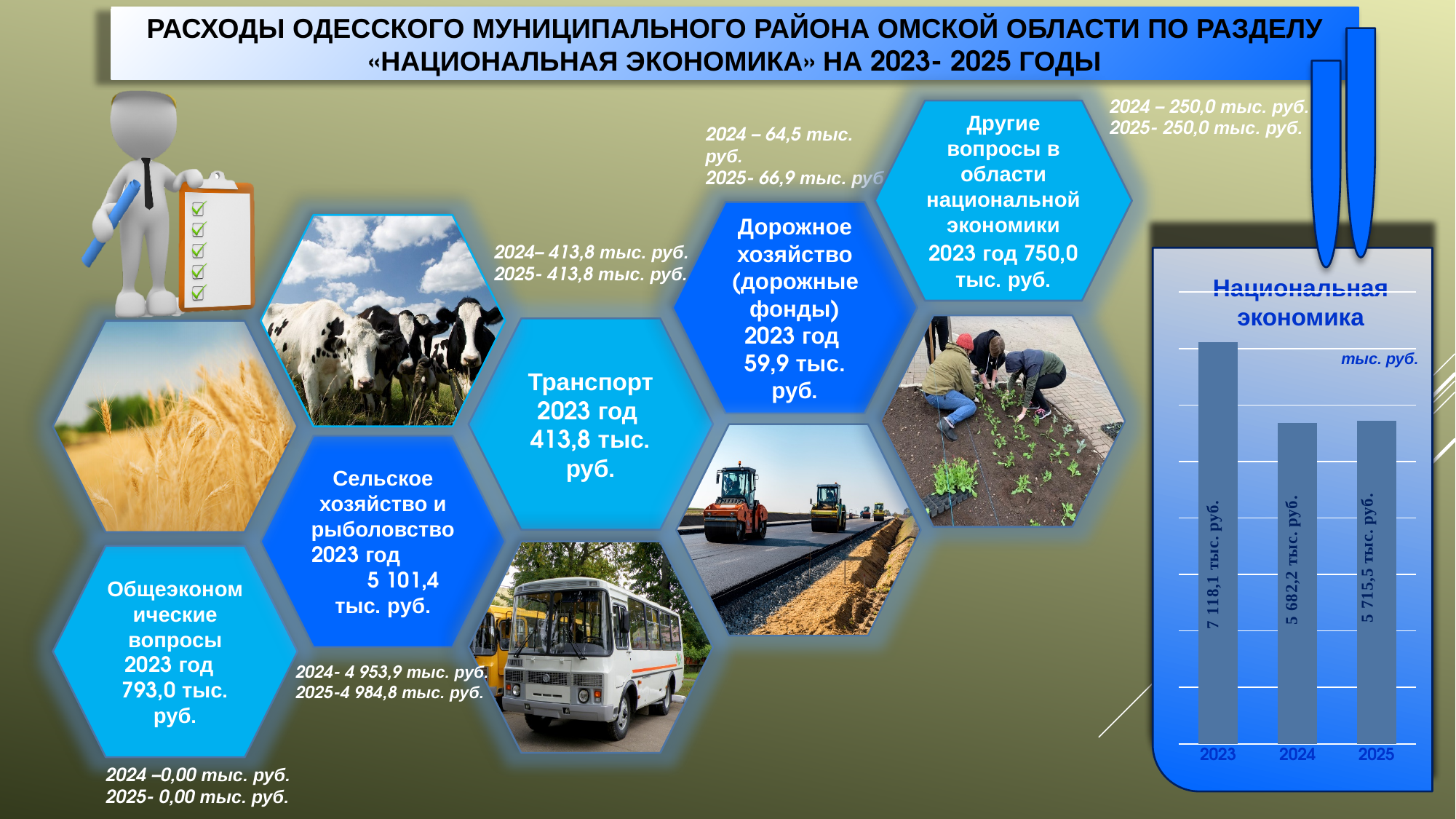

РАСХОДЫ ОДЕССКОГО МУНИЦИПАЛЬНОГО РАЙОНА ОМСКОЙ ОБЛАСТИ ПО РАЗДЕЛУ «НАЦИОНАЛЬНАЯ ЭКОНОМИКА» НА 2023- 2025 ГОДЫ

2024 – 250,0 тыс. руб.
2025- 250,0 тыс. руб.
Другие вопросы в области национальной экономики 2023 год 750,0 тыс. руб.
2024 – 64,5 тыс. руб.
2025- 66,9 тыс. руб.

Дорожное хозяйство (дорожные фонды) 2023 год  59,9 тыс. руб.

2024– 413,8 тыс. руб.
2025- 413,8 тыс. руб.
–
Национальная экономика

### Chart

| Category |  |
|---|---|
| 2023 | 7118.1 |
| 2024 | 5682.2 |
| 2025 | 5715.5 |

### Chart

| Category |
|---|
Транспорт 2023 год  413,8 тыс. руб.

тыс. руб.

Сельское хозяйство и рыболовство 2023 год                 5 101,4 тыс. руб.

Общеэкономические вопросы 2023 год   793,0 тыс. руб.
2024- 4 953,9 тыс. руб.
2025-4 984,8 тыс. руб.

2024 –0,00 тыс. руб.
2025- 0,00 тыс. руб.